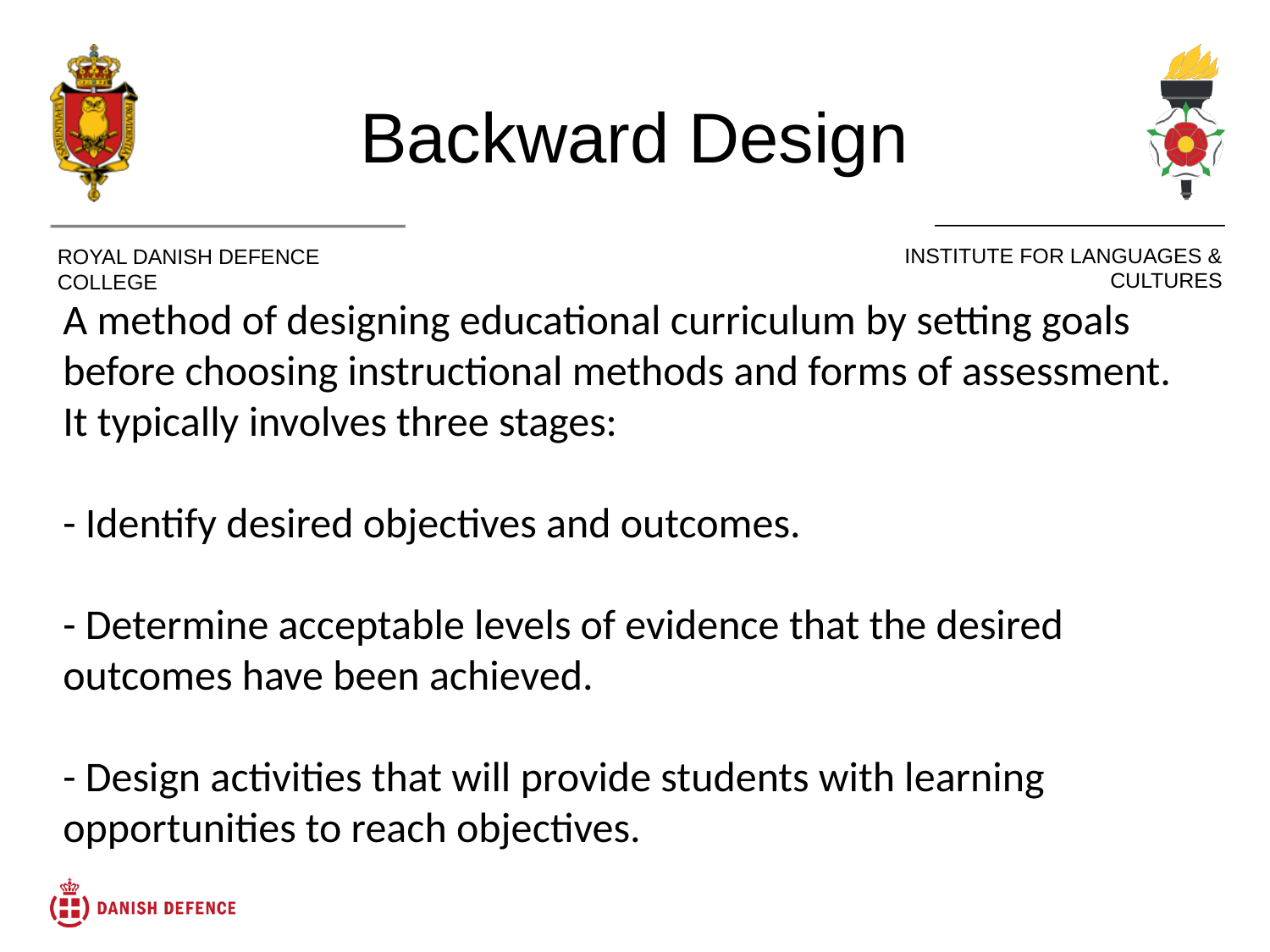

Backward Design
A method of designing educational curriculum by setting goals before choosing instructional methods and forms of assessment.
It typically involves three stages:

- Identify desired objectives and outcomes.

- Determine acceptable levels of evidence that the desired outcomes have been achieved.

- Design activities that will provide students with learning opportunities to reach objectives.